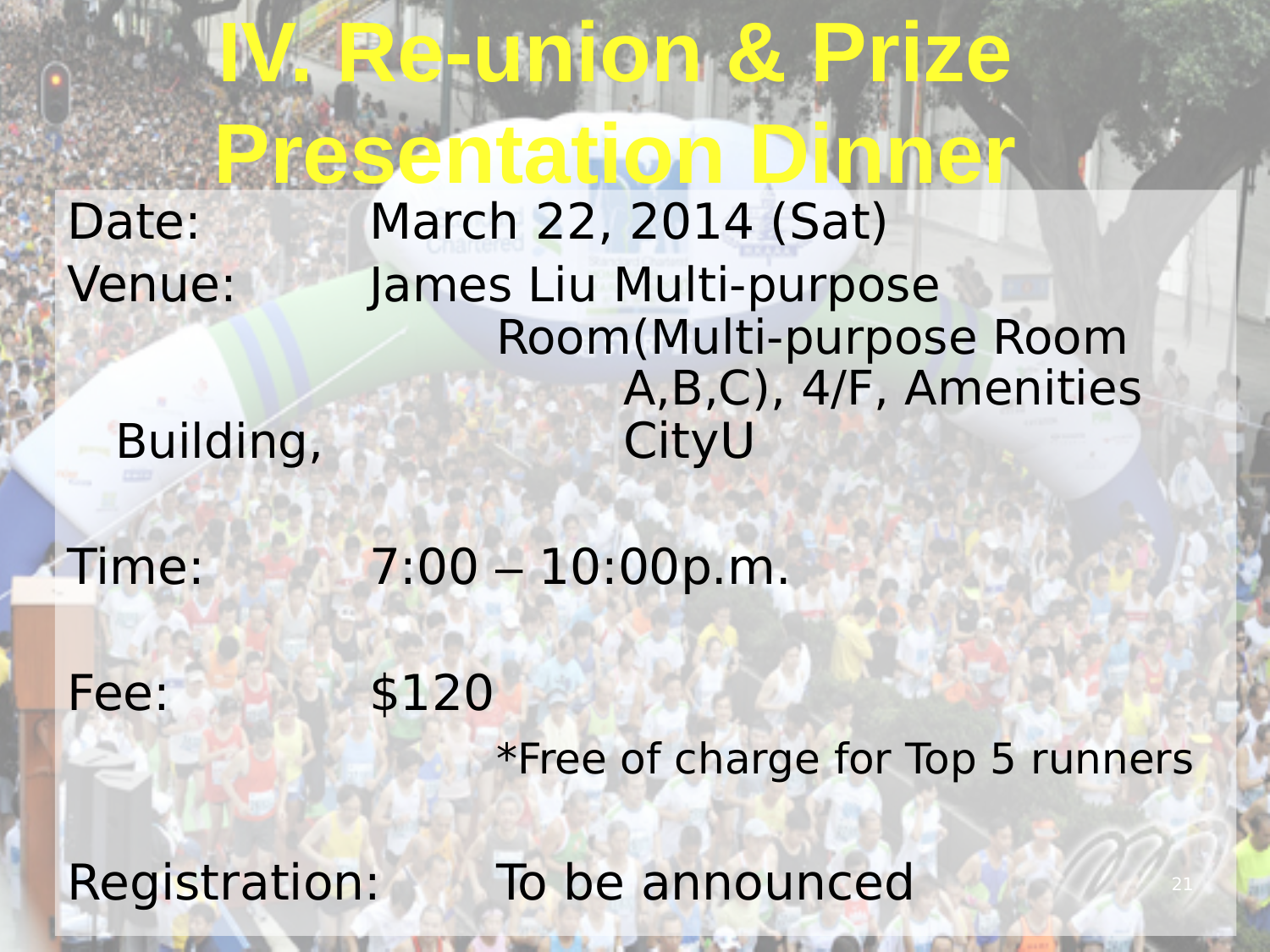

# IV. Re-union & Prize Presentation Dinner
Date: 		March 22, 2014 (Sat)
Venue:		James Liu Multi-purpose 					Room(Multi-purpose Room 				A,B,C), 4/F, Amenities Building, 			CityU

Time: 		7:00 – 10:00p.m.

Fee: 		$120
				*Free of charge for Top 5 runners

Registration: 	To be announced
21